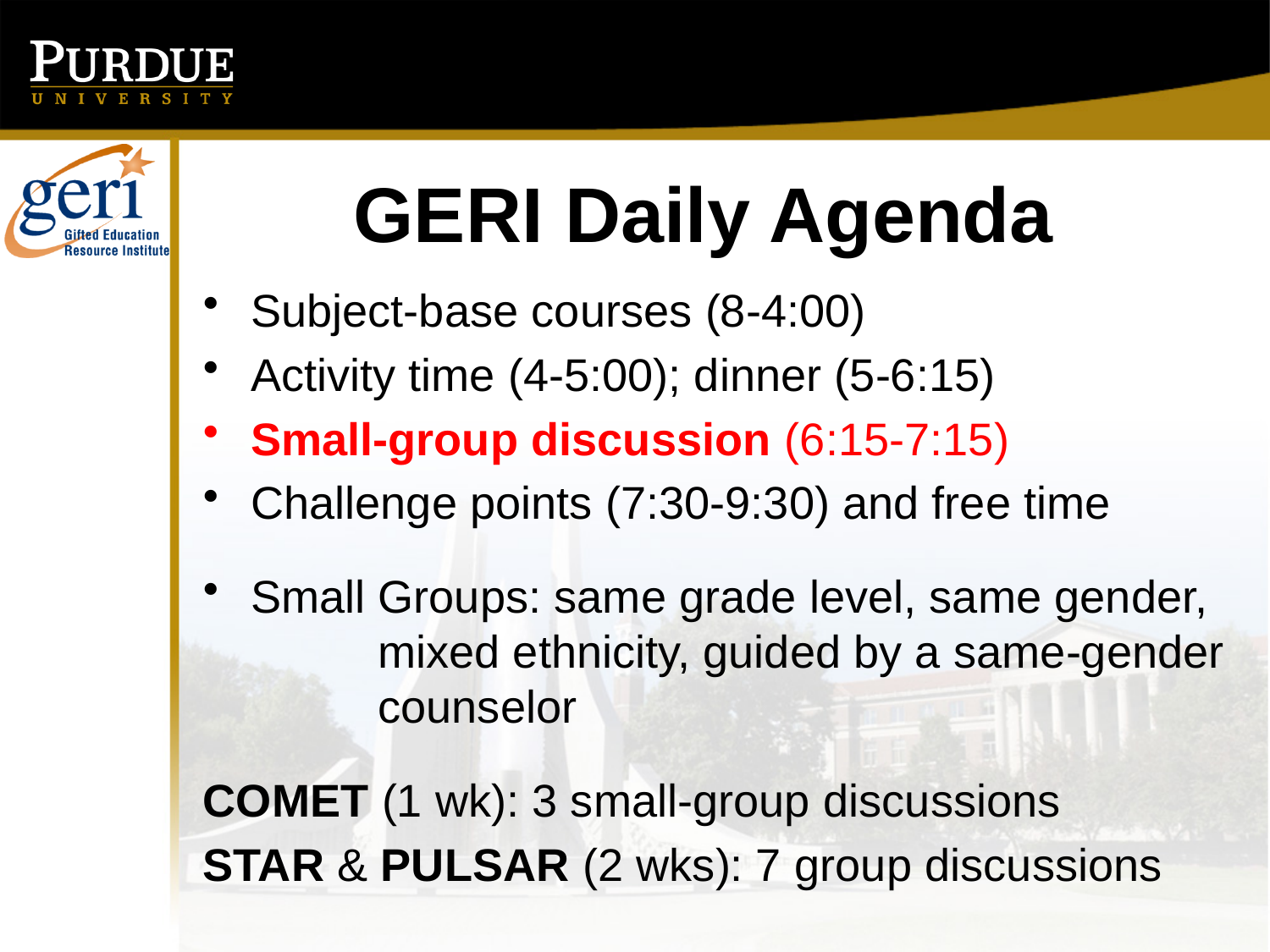

# GERI Daily Agenda
Subject-base courses (8-4:00)
Activity time (4-5:00); dinner (5-6:15)
Small-group discussion (6:15-7:15)
Challenge points (7:30-9:30) and free time

Small Groups: same grade level, same gender, 	mixed ethnicity, guided by a same-gender 	counselor

COMET (1 wk): 3 small-group discussions
STAR & PULSAR (2 wks): 7 group discussions